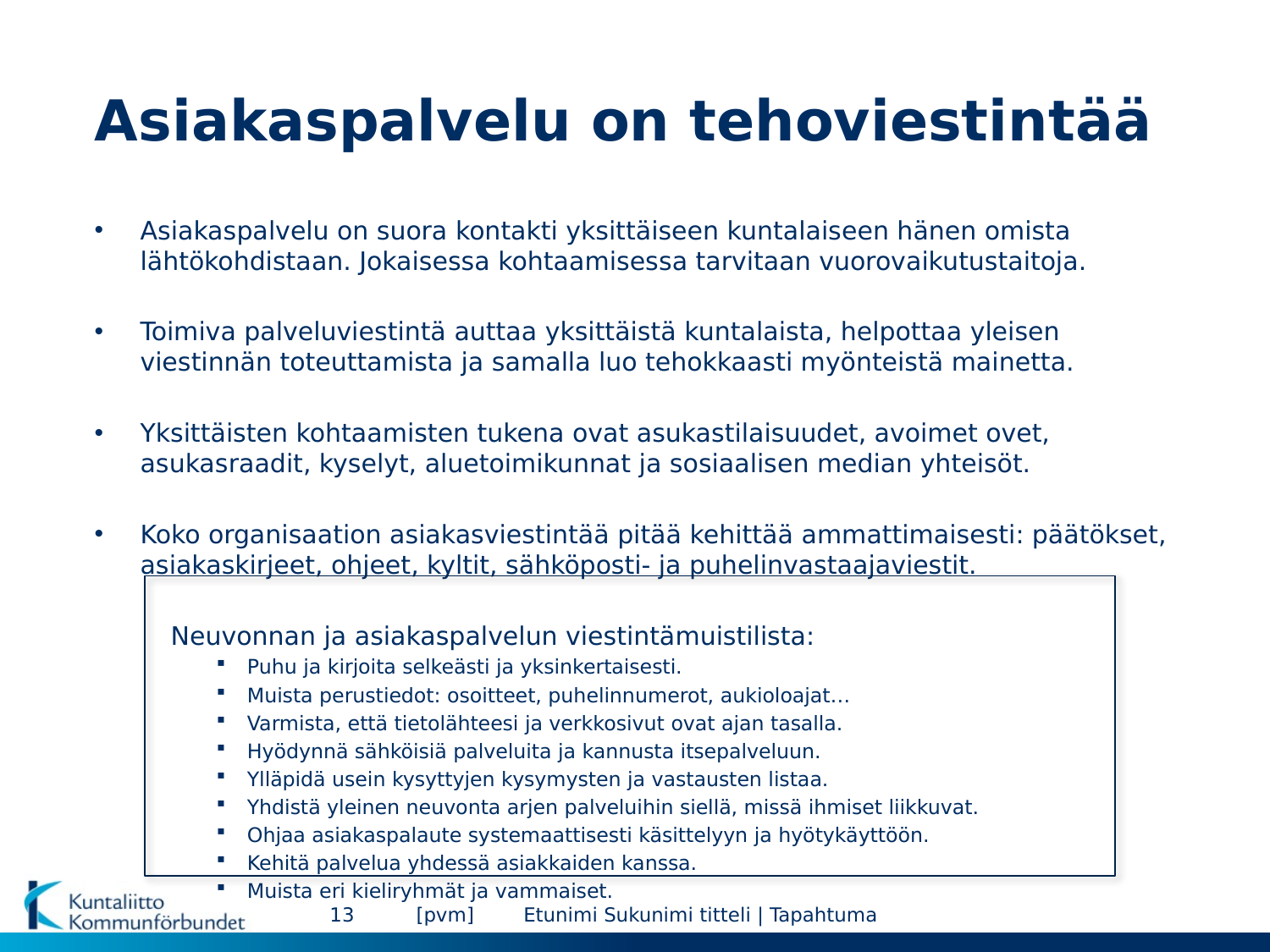

# Asiakaspalvelu on tehoviestintää
Asiakaspalvelu on suora kontakti yksittäiseen kuntalaiseen hänen omista lähtökohdistaan. Jokaisessa kohtaamisessa tarvitaan vuorovaikutustaitoja.

Toimiva palveluviestintä auttaa yksittäistä kuntalaista, helpottaa yleisen viestinnän toteuttamista ja samalla luo tehokkaasti myönteistä mainetta.

Yksittäisten kohtaamisten tukena ovat asukastilaisuudet, avoimet ovet, asukasraadit, kyselyt, aluetoimikunnat ja sosiaalisen median yhteisöt.

Koko organisaation asiakasviestintää pitää kehittää ammattimaisesti: päätökset, asiakaskirjeet, ohjeet, kyltit, sähköposti- ja puhelinvastaajaviestit.

	Neuvonnan ja asiakaspalvelun viestintämuistilista:
Puhu ja kirjoita selkeästi ja yksinkertaisesti.
Muista perustiedot: osoitteet, puhelinnumerot, aukioloajat…
Varmista, että tietolähteesi ja verkkosivut ovat ajan tasalla.
Hyödynnä sähköisiä palveluita ja kannusta itsepalveluun.
Ylläpidä usein kysyttyjen kysymysten ja vastausten listaa.
Yhdistä yleinen neuvonta arjen palveluihin siellä, missä ihmiset liikkuvat.
Ohjaa asiakaspalaute systemaattisesti käsittelyyn ja hyötykäyttöön.
Kehitä palvelua yhdessä asiakkaiden kanssa.
Muista eri kieliryhmät ja vammaiset.

13
[pvm]
Etunimi Sukunimi titteli | Tapahtuma